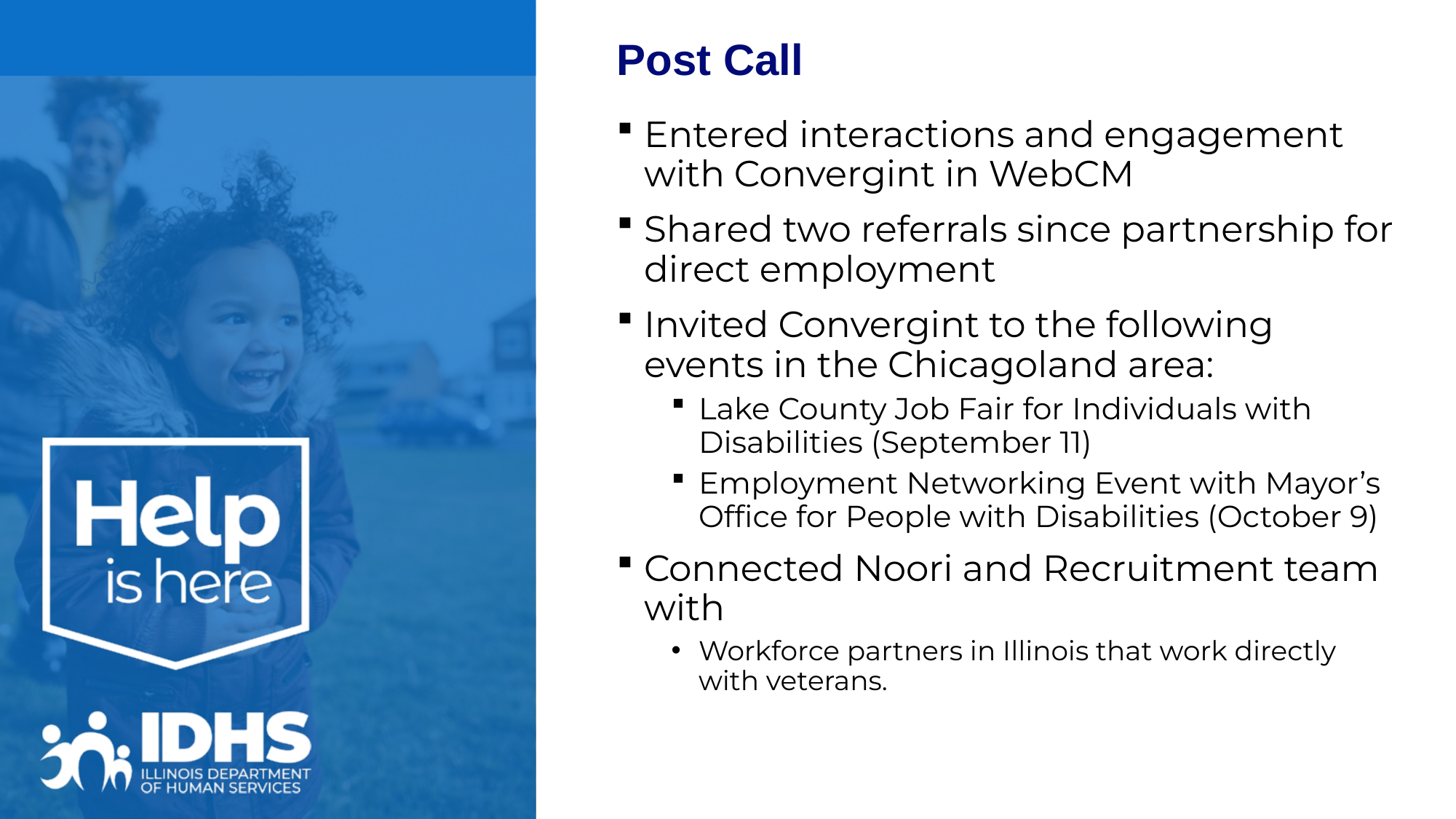

Post Call
Entered interactions and engagement with Convergint in WebCM
Shared two referrals since partnership for direct employment
Invited Convergint to the following events in the Chicagoland area:
Lake County Job Fair for Individuals with Disabilities (September 11)
Employment Networking Event with Mayor’s Office for People with Disabilities (October 9)
Connected Noori and Recruitment team with
Workforce partners in Illinois that work directly with veterans.